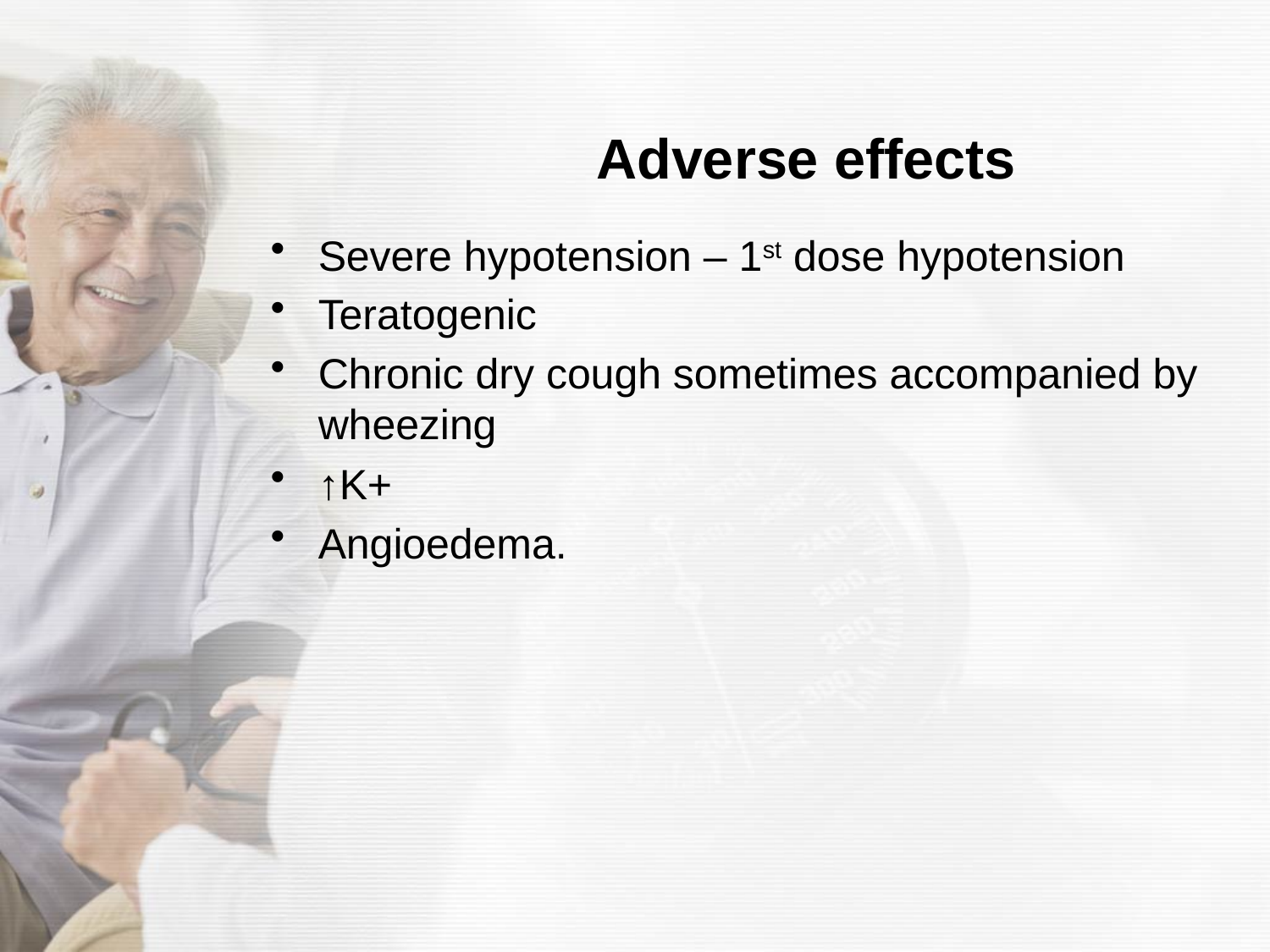

# Adverse effects
Severe hypotension – 1st dose hypotension
Teratogenic
Chronic dry cough sometimes accompanied by wheezing
↑K+
Angioedema.